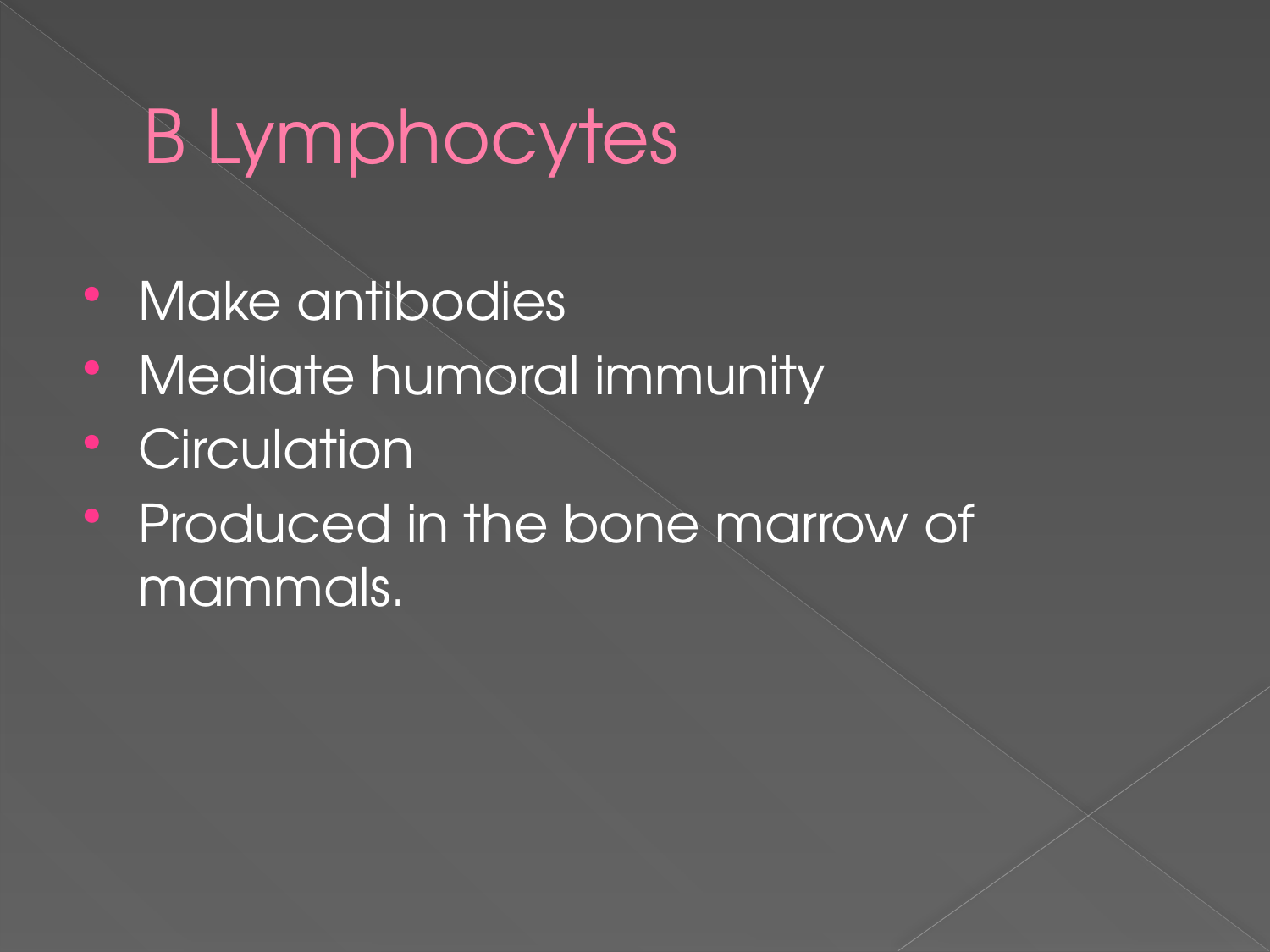

# B Lymphocytes
Make antibodies
Mediate humoral immunity
Circulation
Produced in the bone marrow of mammals.